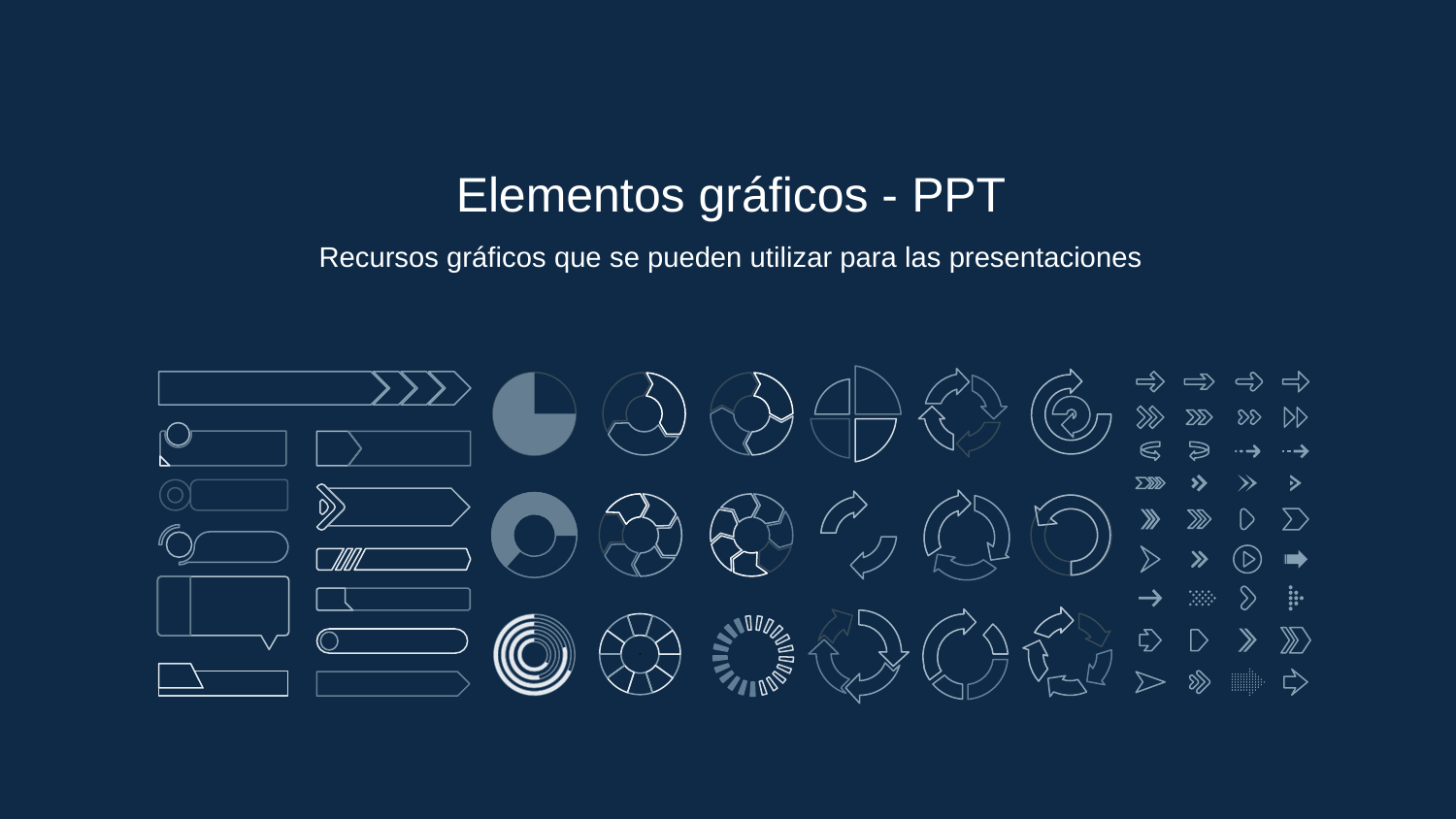

Elementos gráficos - PPT
Recursos gráficos que se pueden utilizar para las presentaciones